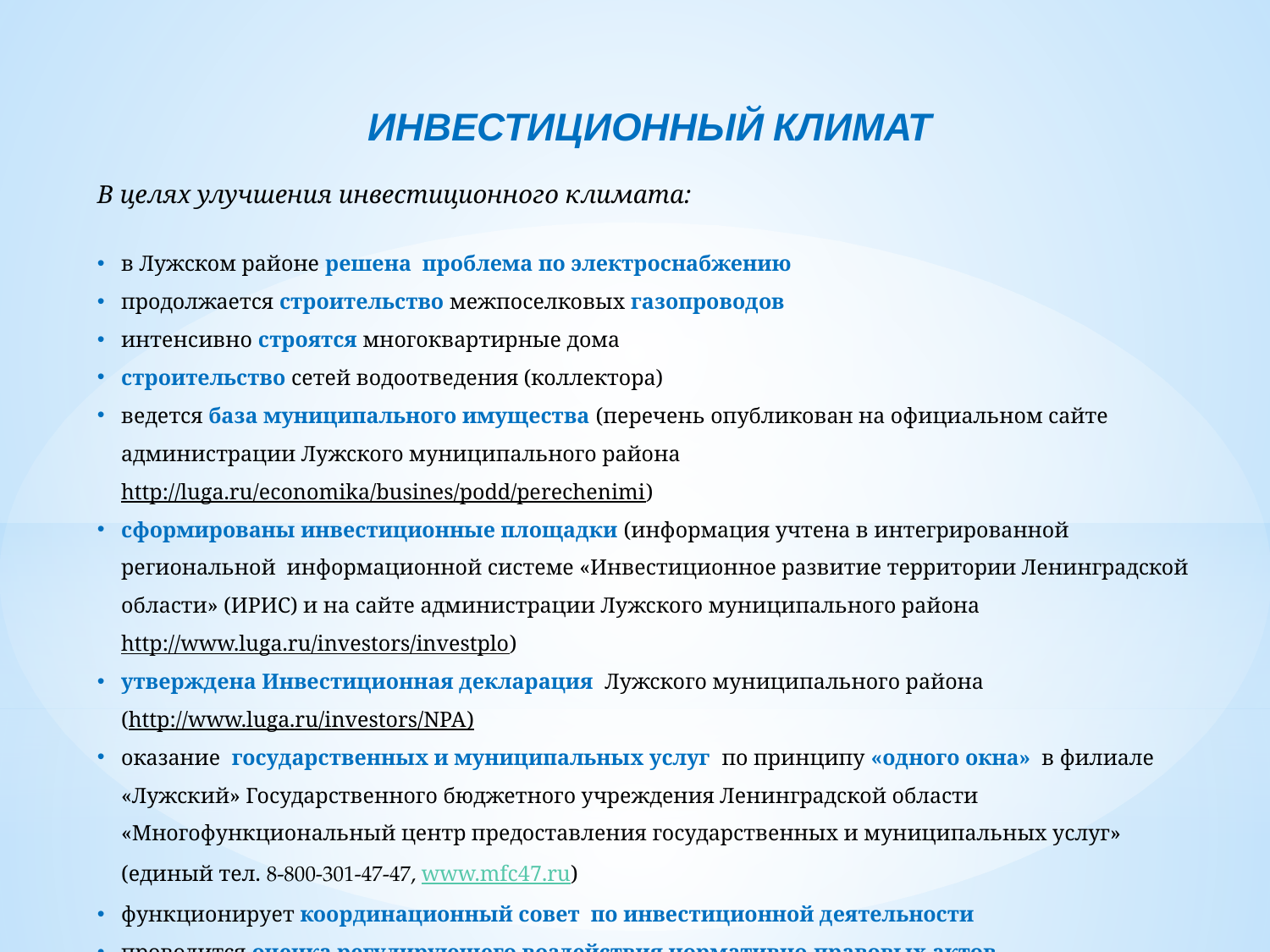

ИНВЕСТИЦИОННЫЙ КЛИМАТ

В целях улучшения инвестиционного климата:

в Лужском районе решена  проблема по электроснабжению
продолжается строительство межпоселковых газопроводов
интенсивно строятся многоквартирные дома
строительство сетей водоотведения (коллектора)
ведется база муниципального имущества (перечень опубликован на официальном сайте администрации Лужского муниципального района http://luga.ru/economika/busines/podd/perechenimi)
сформированы инвестиционные площадки (информация учтена в интегрированной региональной  информационной системе «Инвестиционное развитие территории Ленинградской области» (ИРИС) и на сайте администрации Лужского муниципального района   http://www.luga.ru/investors/investplo)
утверждена Инвестиционная декларация  Лужского муниципального района (http://www.luga.ru/investors/NPA)
оказание  государственных и муниципальных услуг  по принципу «одного окна»  в филиале «Лужский» Государственного бюджетного учреждения Ленинградской области «Многофункциональный центр предоставления государственных и муниципальных услуг» (единый тел. 8-800-301-47-47, www.mfc47.ru)
функционирует координационный совет  по инвестиционной деятельности
проводится оценка регулирующего воздействия нормативно-правовых актов
принят нормативно-правовых акт о защите капиталовложений